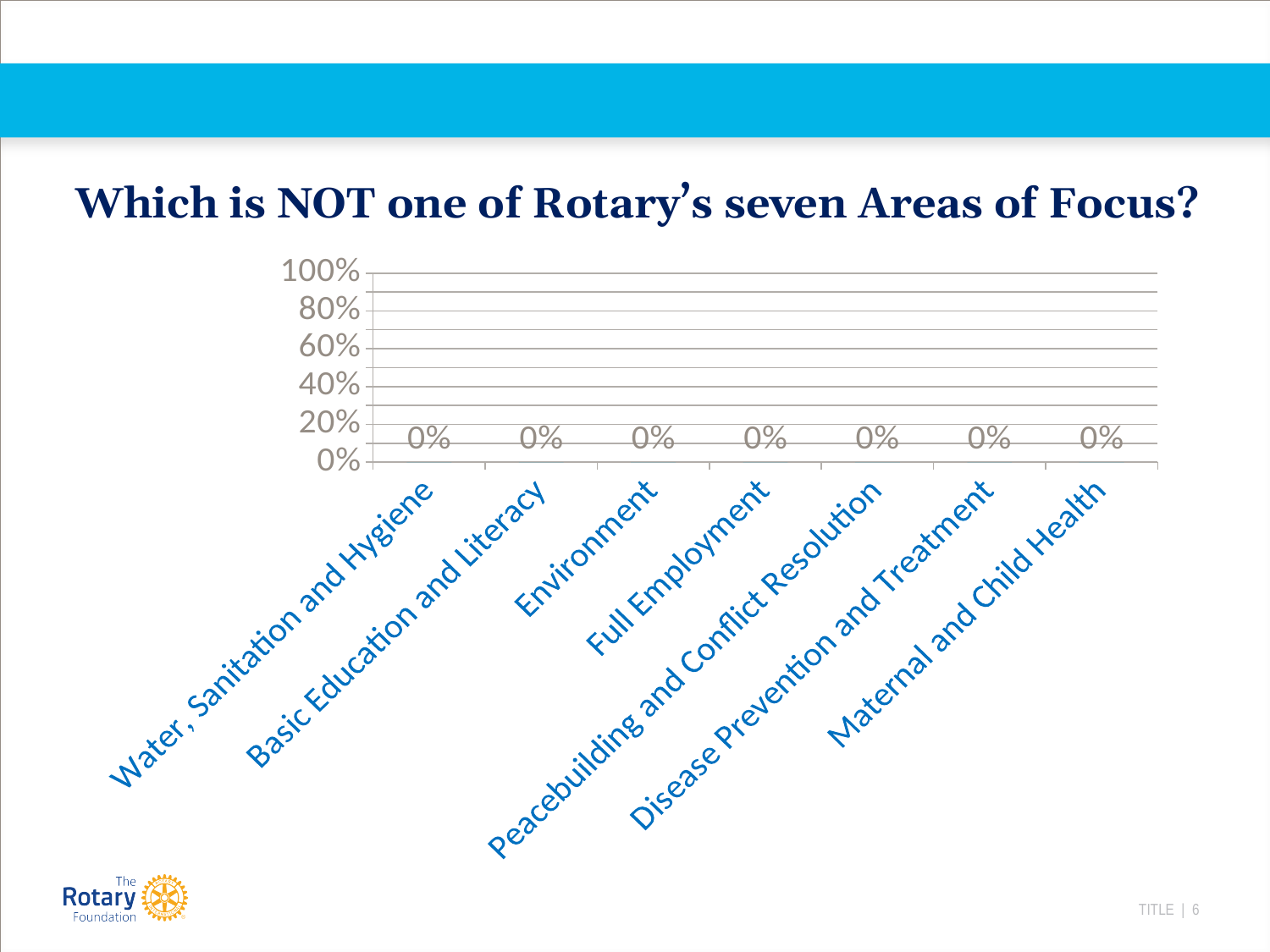

#
Which is NOT one of Rotary’s seven Areas of Focus?

### Chart

| Category | 010 |
|---|---|
| Water, Sanitation and Hygiene | 0.0 |
| Basic Education and Literacy | 0.0 |
| Environment | 0.0 |
| Full Employment | 0.0 |
| Peacebuilding and Conflict Resolution | 0.0 |
| Disease Prevention and Treatment | 0.0 |
| Maternal and Child Health | 0.0 |